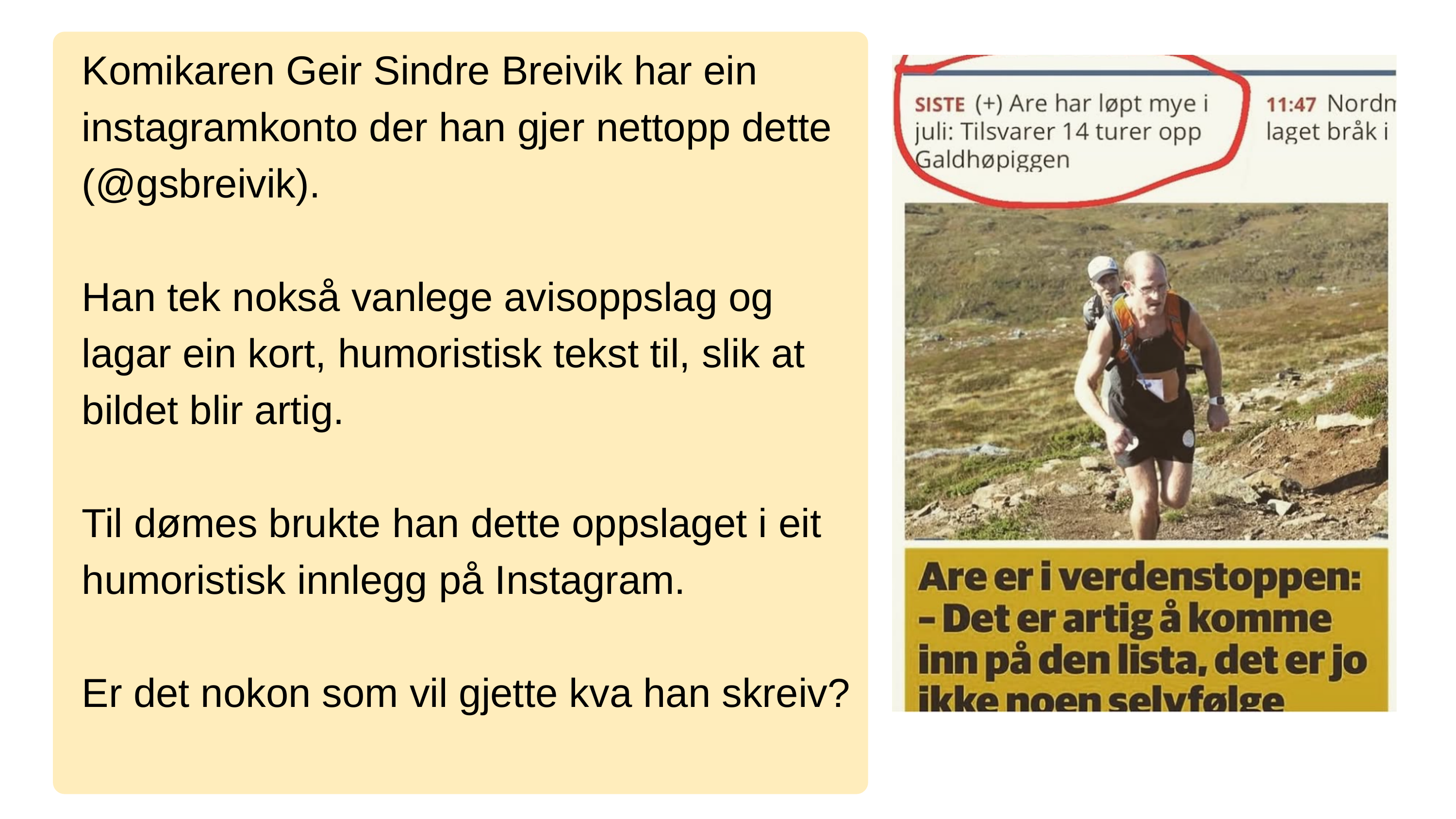

Komikaren Geir Sindre Breivik har ein instagramkonto der han gjer nettopp dette (@gsbreivik).

Han tek nokså vanlege avisoppslag og lagar ein kort, humoristisk tekst til, slik at bildet blir artig.

Til dømes brukte han dette oppslaget i eit humoristisk innlegg på Instagram.

Er det nokon som vil gjette kva han skreiv?